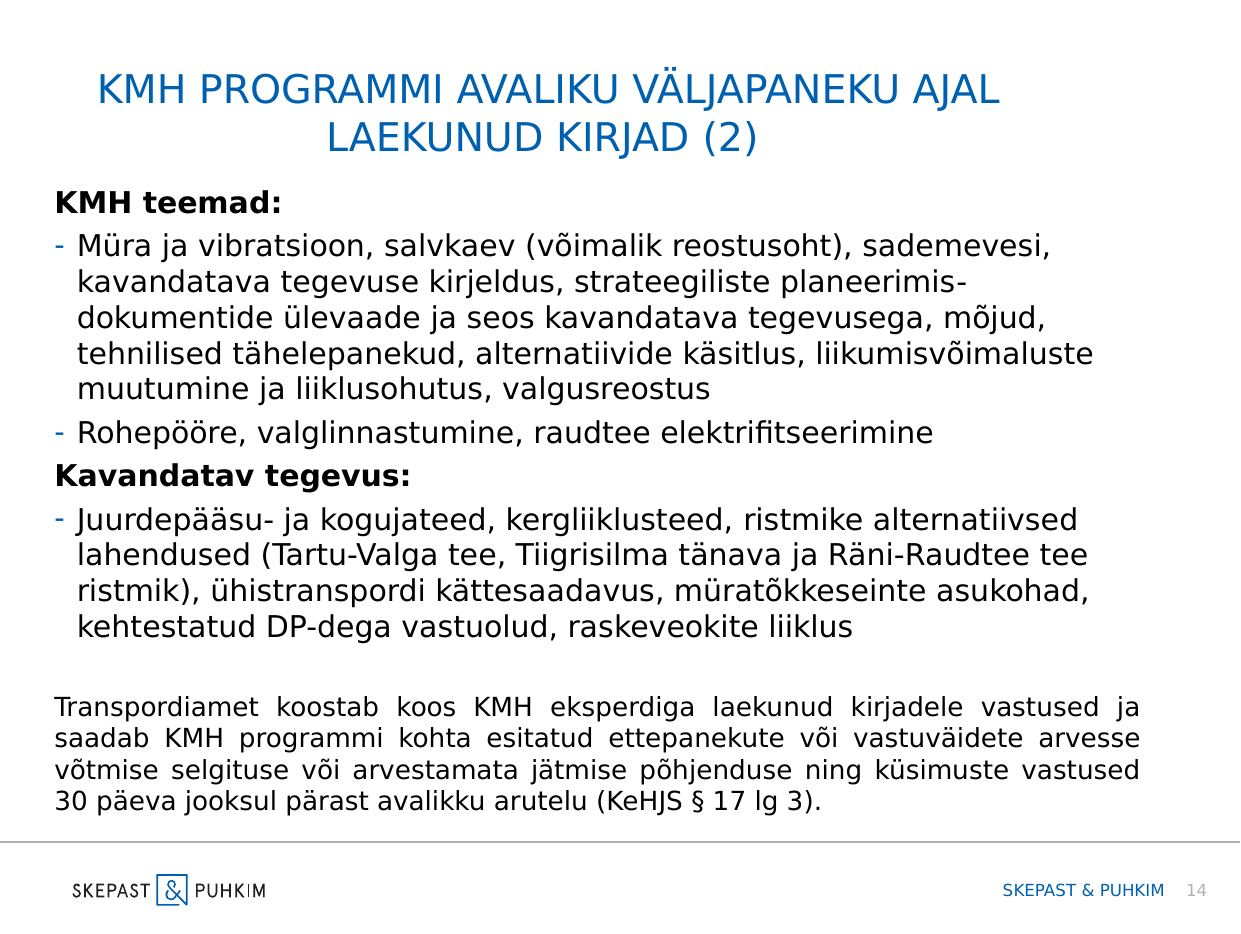

# KMH programmi Avaliku väljapaneku ajal laekunud kirjad (2)
KMH teemad:
Müra ja vibratsioon, salvkaev (võimalik reostusoht), sademevesi, kavandatava tegevuse kirjeldus, strateegiliste planeerimis-dokumentide ülevaade ja seos kavandatava tegevusega, mõjud, tehnilised tähelepanekud, alternatiivide käsitlus, liikumisvõimaluste muutumine ja liiklusohutus, valgusreostus
Rohepööre, valglinnastumine, raudtee elektrifitseerimine
Kavandatav tegevus:
Juurdepääsu- ja kogujateed, kergliiklusteed, ristmike alternatiivsed lahendused (Tartu-Valga tee, Tiigrisilma tänava ja Räni-Raudtee tee ristmik), ühistranspordi kättesaadavus, müratõkkeseinte asukohad, kehtestatud DP-dega vastuolud, raskeveokite liiklus

Transpordiamet koostab koos KMH eksperdiga laekunud kirjadele vastused ja saadab KMH programmi kohta esitatud ettepanekute või vastuväidete arvesse võtmise selgituse või arvestamata jätmise põhjenduse ning küsimuste vastused 30 päeva jooksul pärast avalikku arutelu (KeHJS § 17 lg 3).
Skepast & Puhkim
14